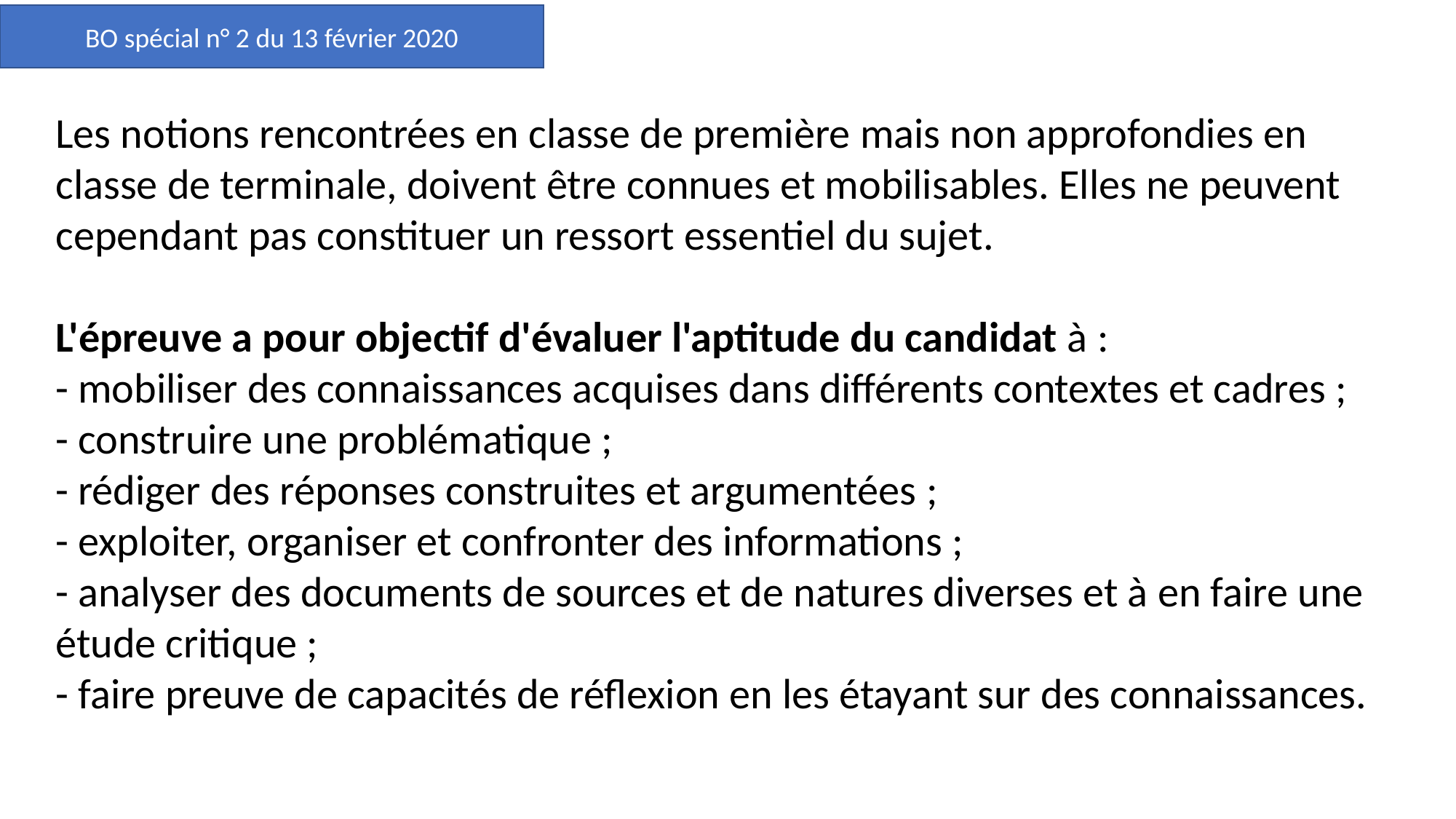

BO spécial n° 2 du 13 février 2020

Les notions rencontrées en classe de première mais non approfondies en classe de terminale, doivent être connues et mobilisables. Elles ne peuvent cependant pas constituer un ressort essentiel du sujet.

L'épreuve a pour objectif d'évaluer l'aptitude du candidat à :
- mobiliser des connaissances acquises dans différents contextes et cadres ;
- construire une problématique ;
- rédiger des réponses construites et argumentées ;
- exploiter, organiser et confronter des informations ;
- analyser des documents de sources et de natures diverses et à en faire une étude critique ;
- faire preuve de capacités de réflexion en les étayant sur des connaissances.